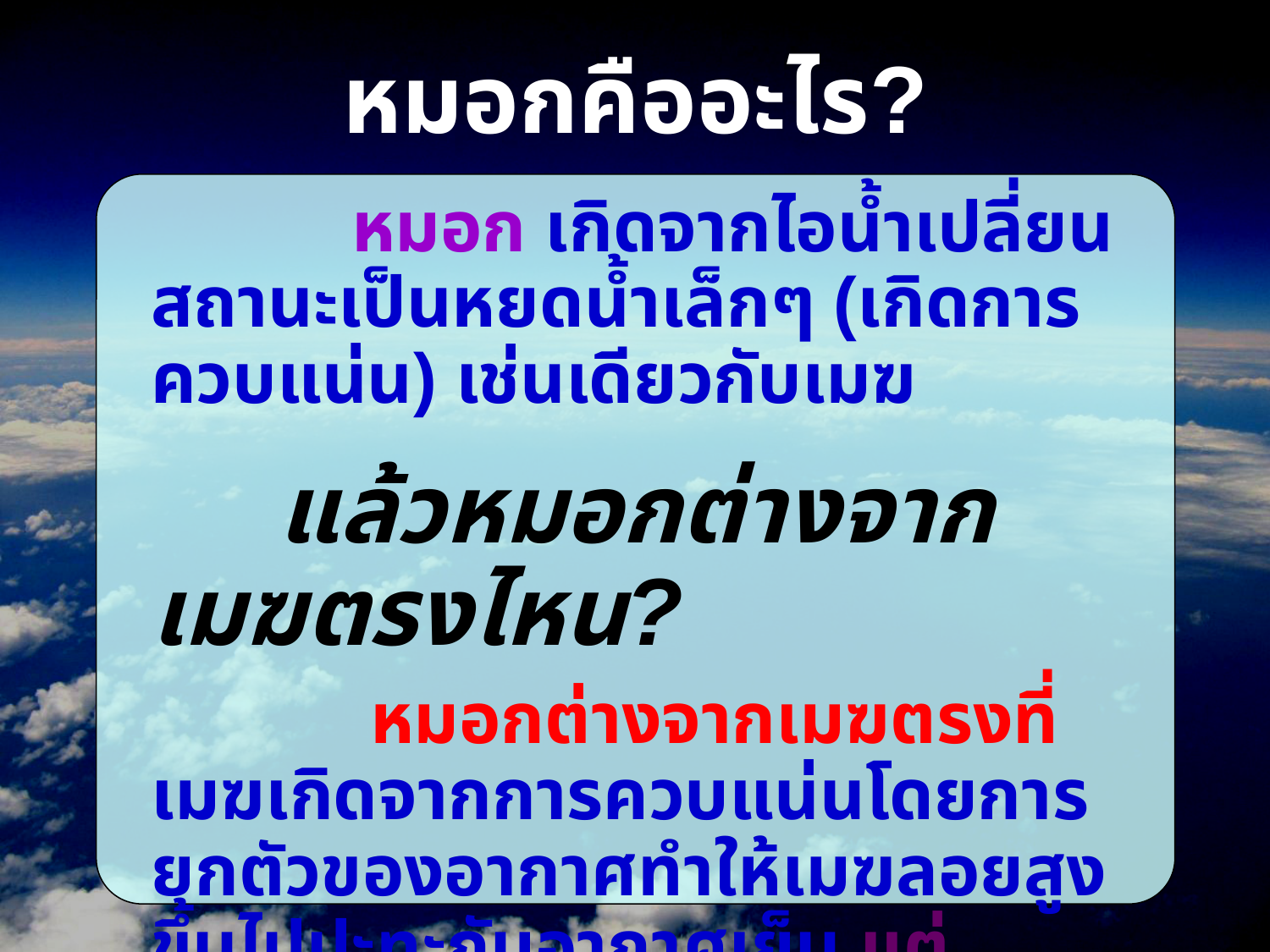

# หมอกคืออะไร?

		    หมอก เกิดจากไอน้ำเปลี่ยนสถานะเป็นหยดน้ำเล็กๆ (เกิดการควบแน่น) เช่นเดียวกับเมฆ

		แล้วหมอกต่างจากเมฆตรงไหน?

		     หมอกต่างจากเมฆตรงที่ เมฆเกิดจากการควบแน่นโดยการยกตัวของอากาศทำให้เมฆลอยสูงขึ้นไปปะทะกับอากาศเย็น แต่หมอกเกิดจากการควบแน่นจากความเย็นของพื้นผิว หรือการเพิ่มปริมาณไอน้ำในอากาศ